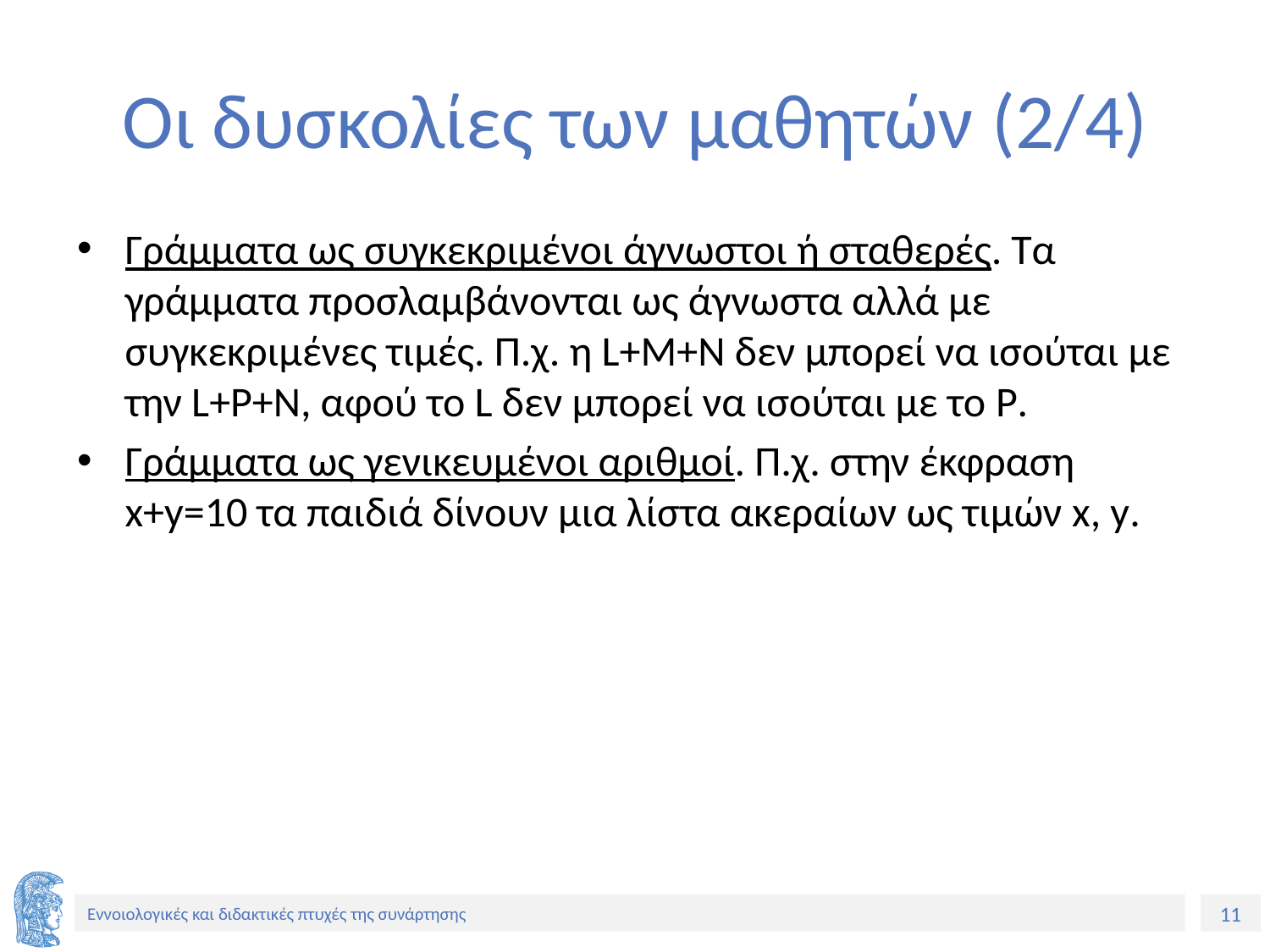

# Οι δυσκολίες των μαθητών (2/4)
Γράμματα ως συγκεκριμένοι άγνωστοι ή σταθερές. Τα γράμματα προσλαμβάνονται ως άγνωστα αλλά με συγκεκριμένες τιμές. Π.χ. η L+M+N δεν μπορεί να ισούται με την L+P+N, αφού το L δεν μπορεί να ισούται με το P.
Γράμματα ως γενικευμένοι αριθμοί. Π.χ. στην έκφραση x+y=10 τα παιδιά δίνουν μια λίστα ακεραίων ως τιμών x, y.